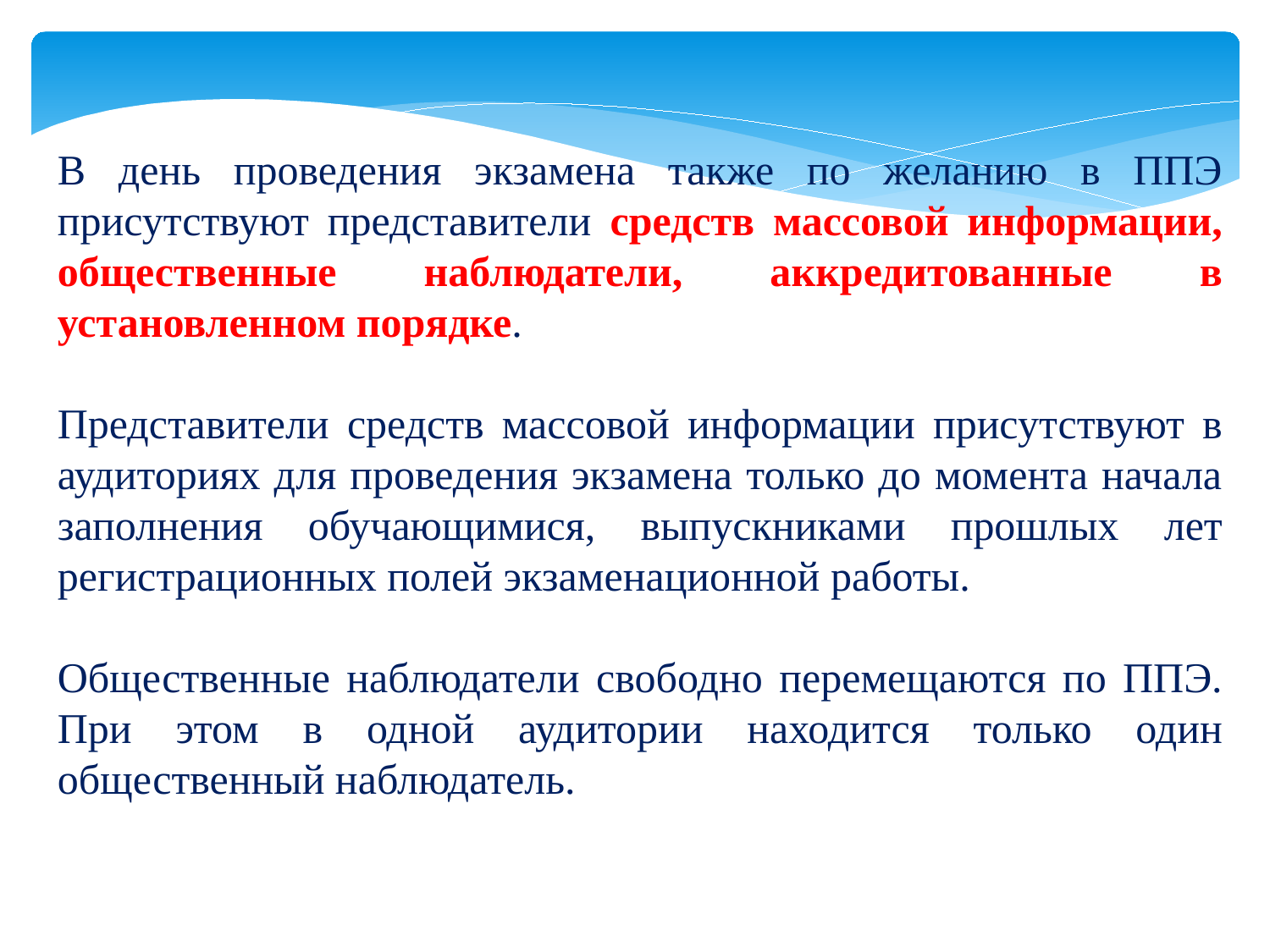

В день проведения экзамена также по желанию в ППЭ присутствуют представители средств массовой информации, общественные наблюдатели, аккредитованные в установленном порядке.

Представители средств массовой информации присутствуют в аудиториях для проведения экзамена только до момента начала заполнения обучающимися, выпускниками прошлых лет регистрационных полей экзаменационной работы.

Общественные наблюдатели свободно перемещаются по ППЭ. При этом в одной аудитории находится только один общественный наблюдатель.